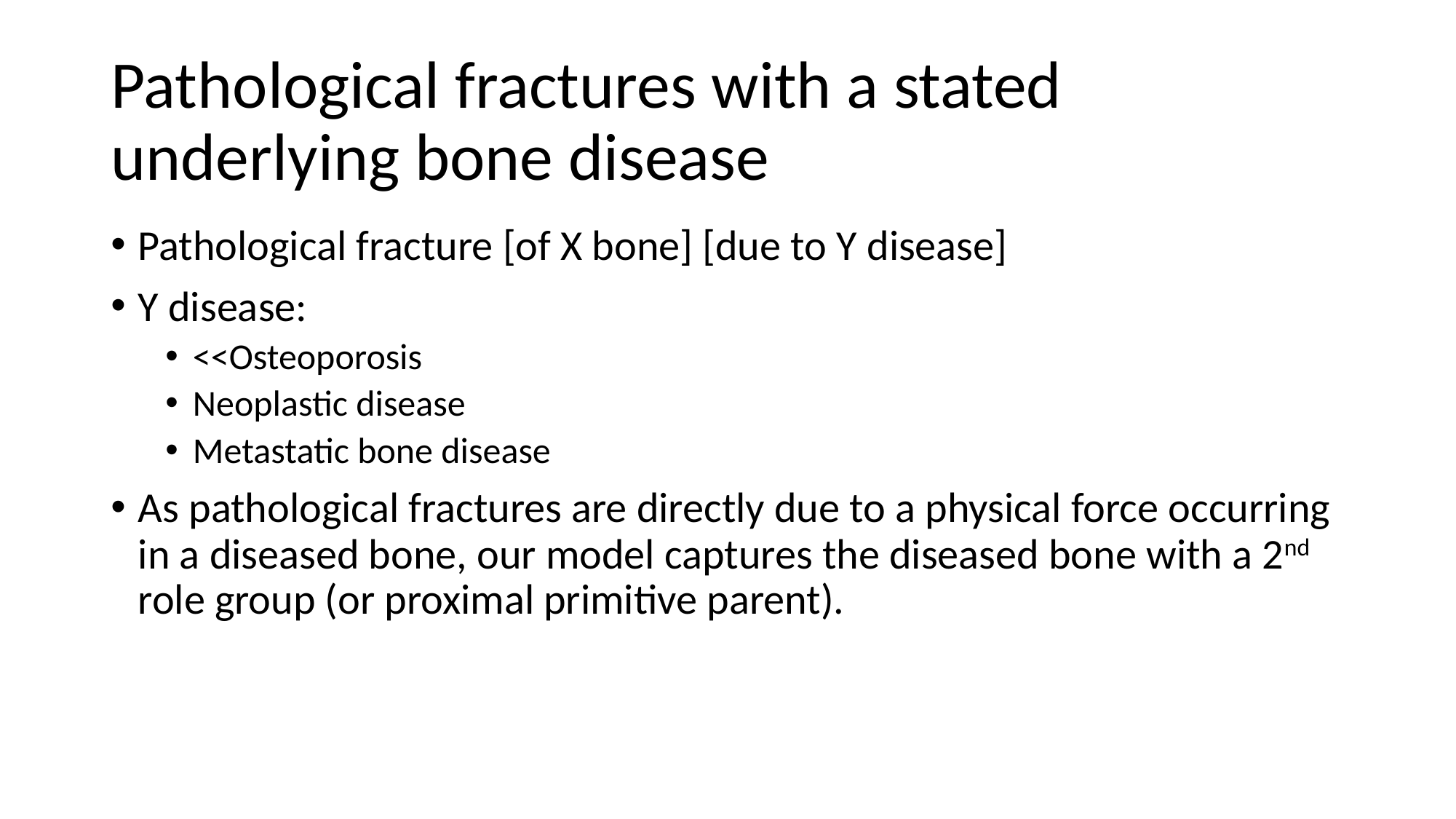

# Pathological fractures with a stated underlying bone disease
Pathological fracture [of X bone] [due to Y disease]
Y disease:
<<Osteoporosis
Neoplastic disease
Metastatic bone disease
As pathological fractures are directly due to a physical force occurring in a diseased bone, our model captures the diseased bone with a 2nd role group (or proximal primitive parent).